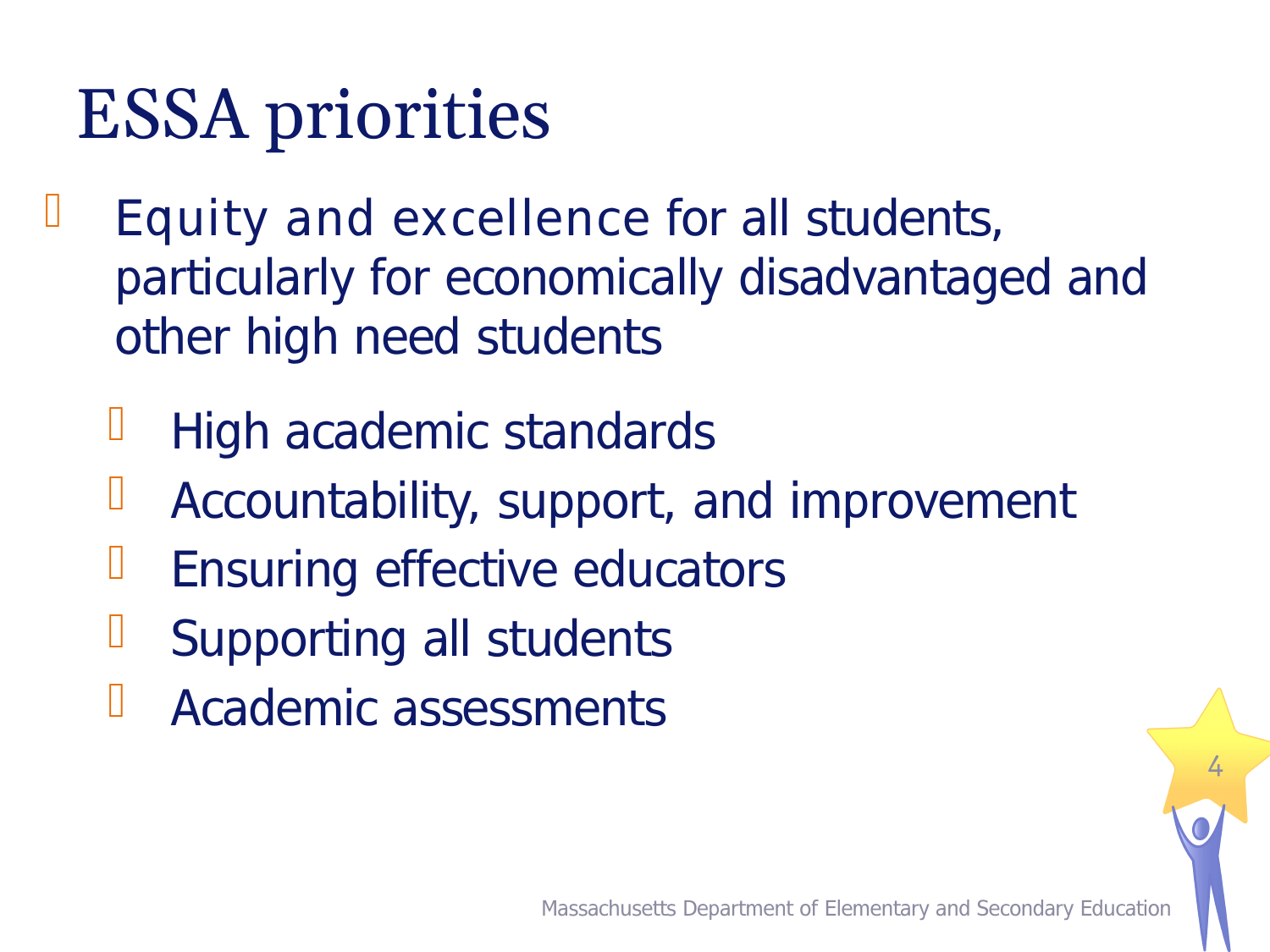

ESSA priorities
Equity and excellence for all students, particularly for economically disadvantaged and other high need students

High academic standards
Accountability, support, and improvement
Ensuring effective educators
Supporting all students
Academic assessments
4
Massachusetts Department of Elementary and Secondary Education